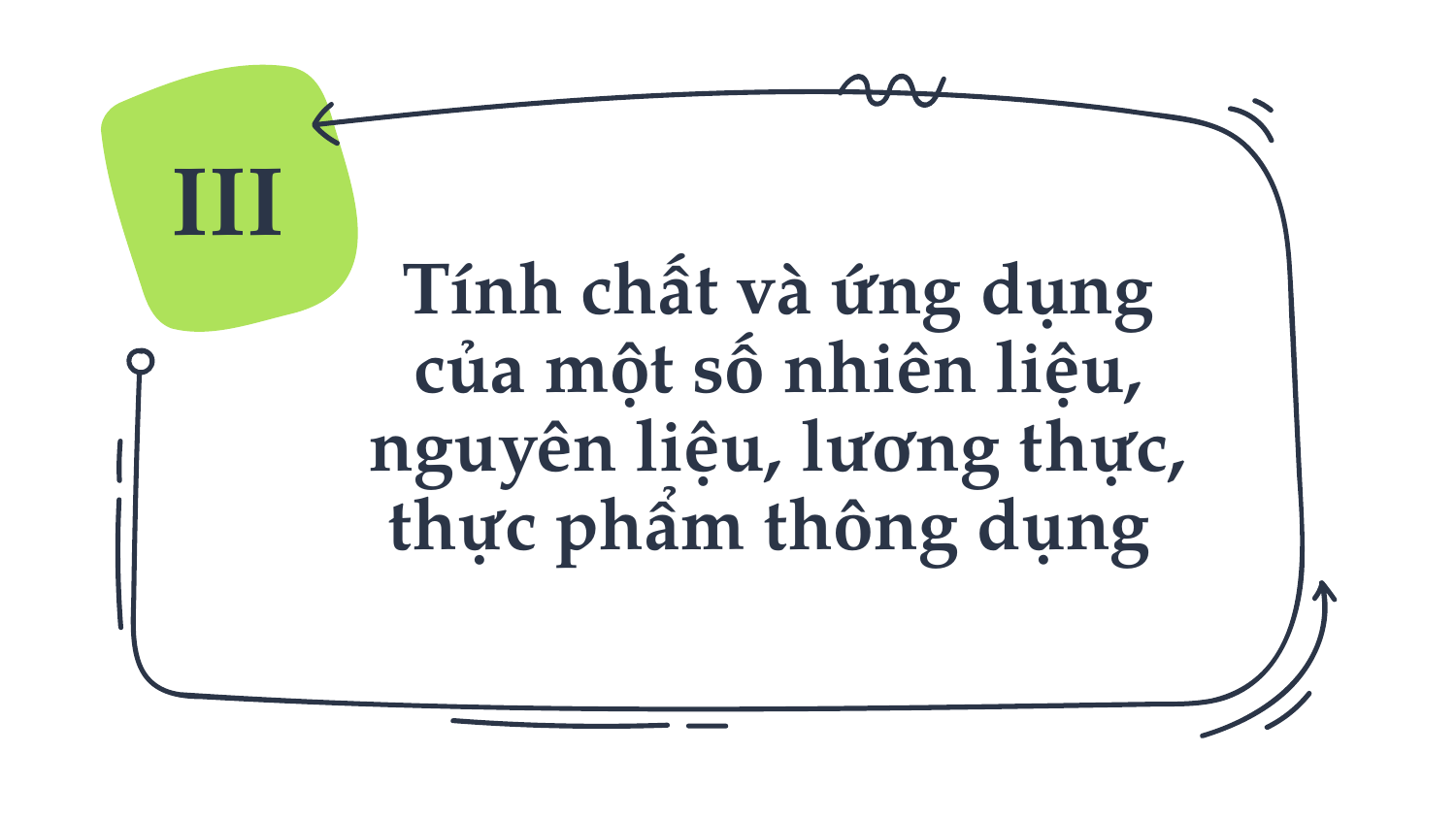

III
# Tính chất và ứng dụng của một số nhiên liệu, nguyên liệu, lương thực, thực phẩm thông dụng